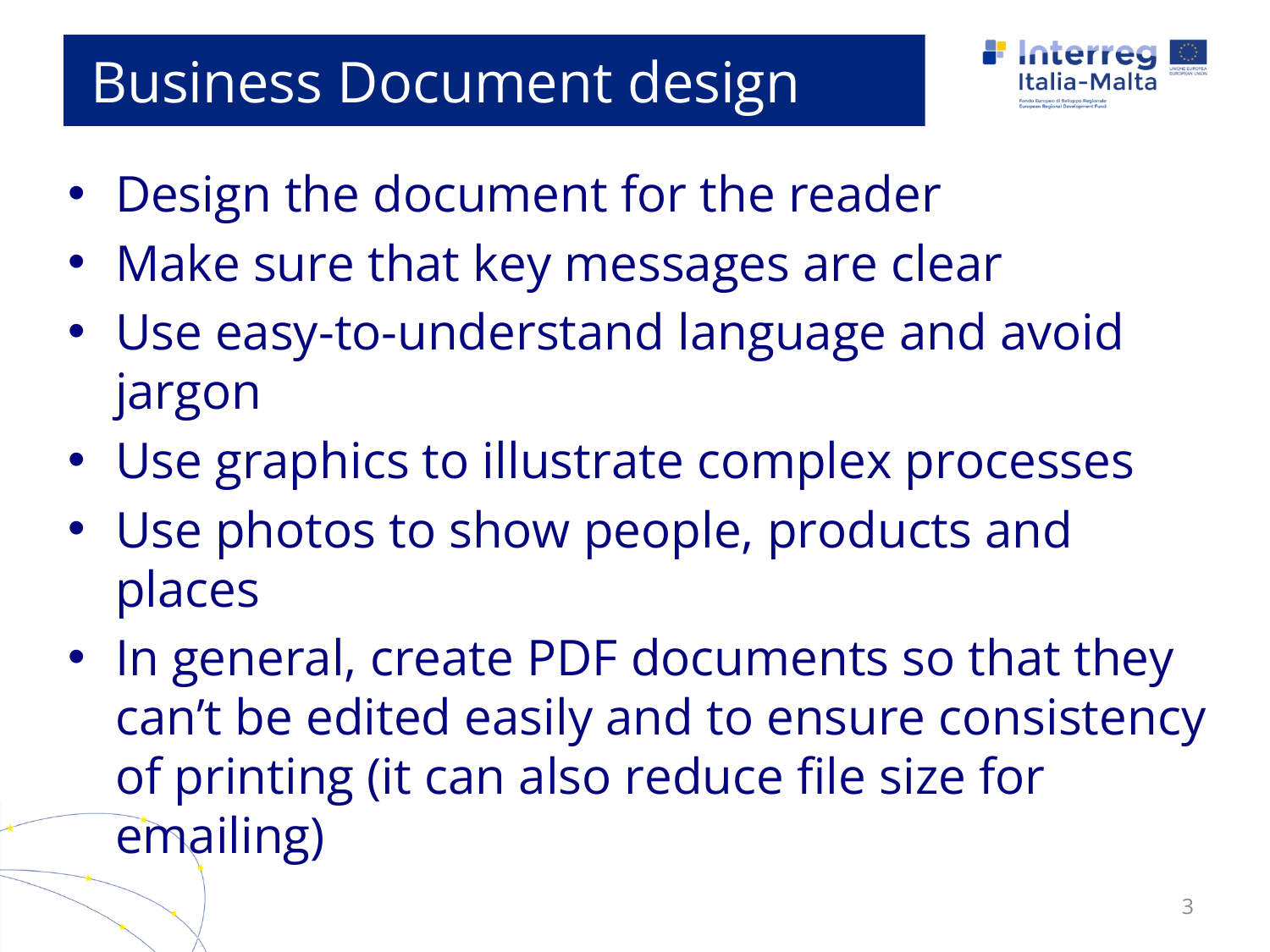

# Business Document design
Design the document for the reader
Make sure that key messages are clear
Use easy-to-understand language and avoid jargon
Use graphics to illustrate complex processes
Use photos to show people, products and places
In general, create PDF documents so that they can’t be edited easily and to ensure consistency of printing (it can also reduce file size for emailing)

3